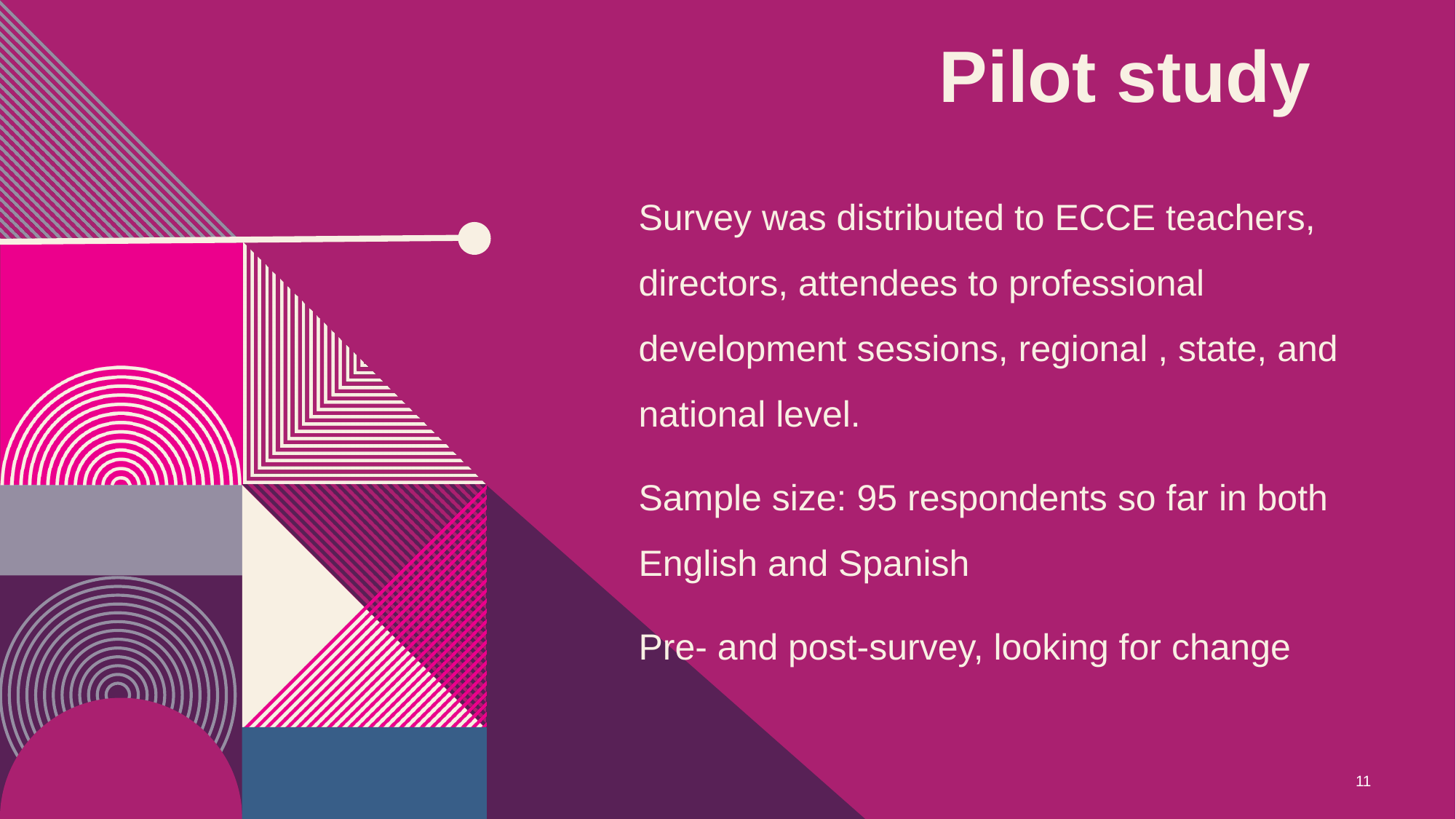

# Pilot study
Survey was distributed to ECCE teachers, directors, attendees to professional development sessions, regional , state, and national level.
Sample size: 95 respondents so far in both English and Spanish
Pre- and post-survey, looking for change

11